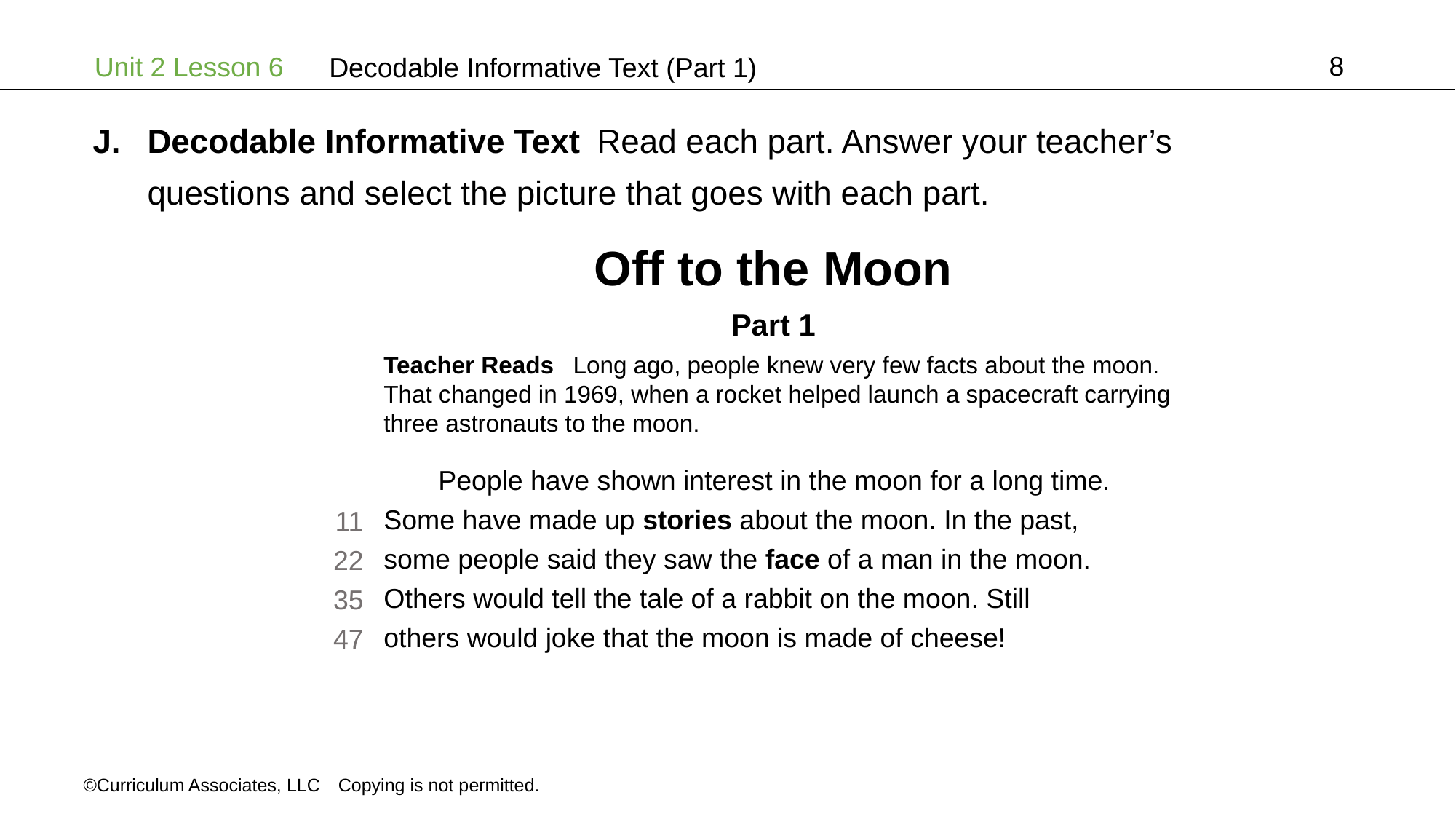

8
# Decodable Informative Text (Part 1)
Decodable Informative Text Read each part. Answer your teacher’s
questions and select the picture that goes with each part.
Off to the Moon
Part 1

Teacher Reads  Long ago, people knew very few facts about the moon.
That changed in 1969, when a rocket helped launch a spacecraft carrying
three astronauts to the moon.
People have shown interest in the moon for a long time.
Some have made up stories about the moon. In the past,
some people said they saw the face of a man in the moon.
Others would tell the tale of a rabbit on the moon. Still
others would joke that the moon is made of cheese!

11
22
35
47